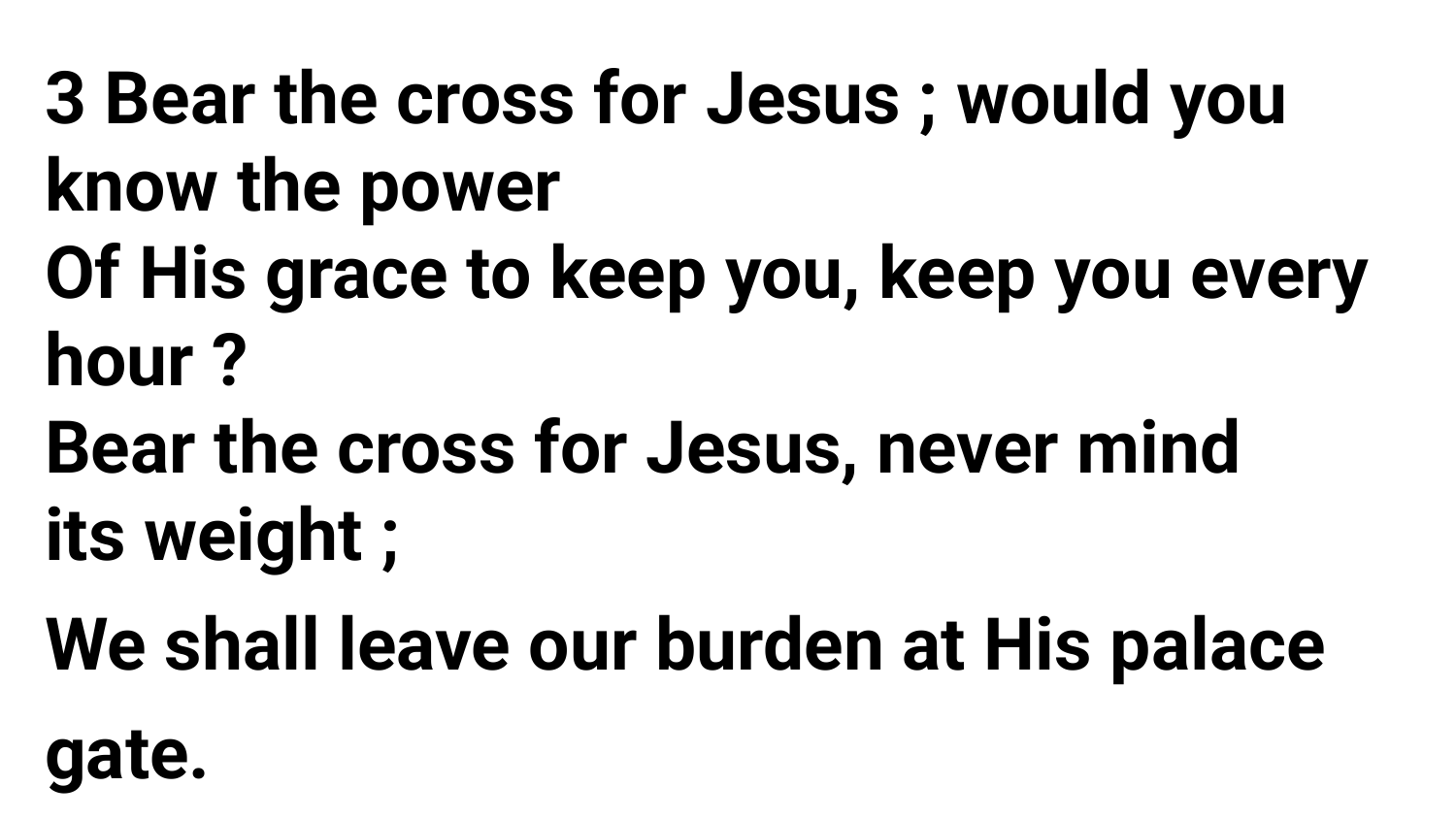

3 Bear the cross for Jesus ; would you
know the power
Of His grace to keep you, keep you every hour ?
Bear the cross for Jesus, never mind
its weight ;
We shall leave our burden at His palace gate.